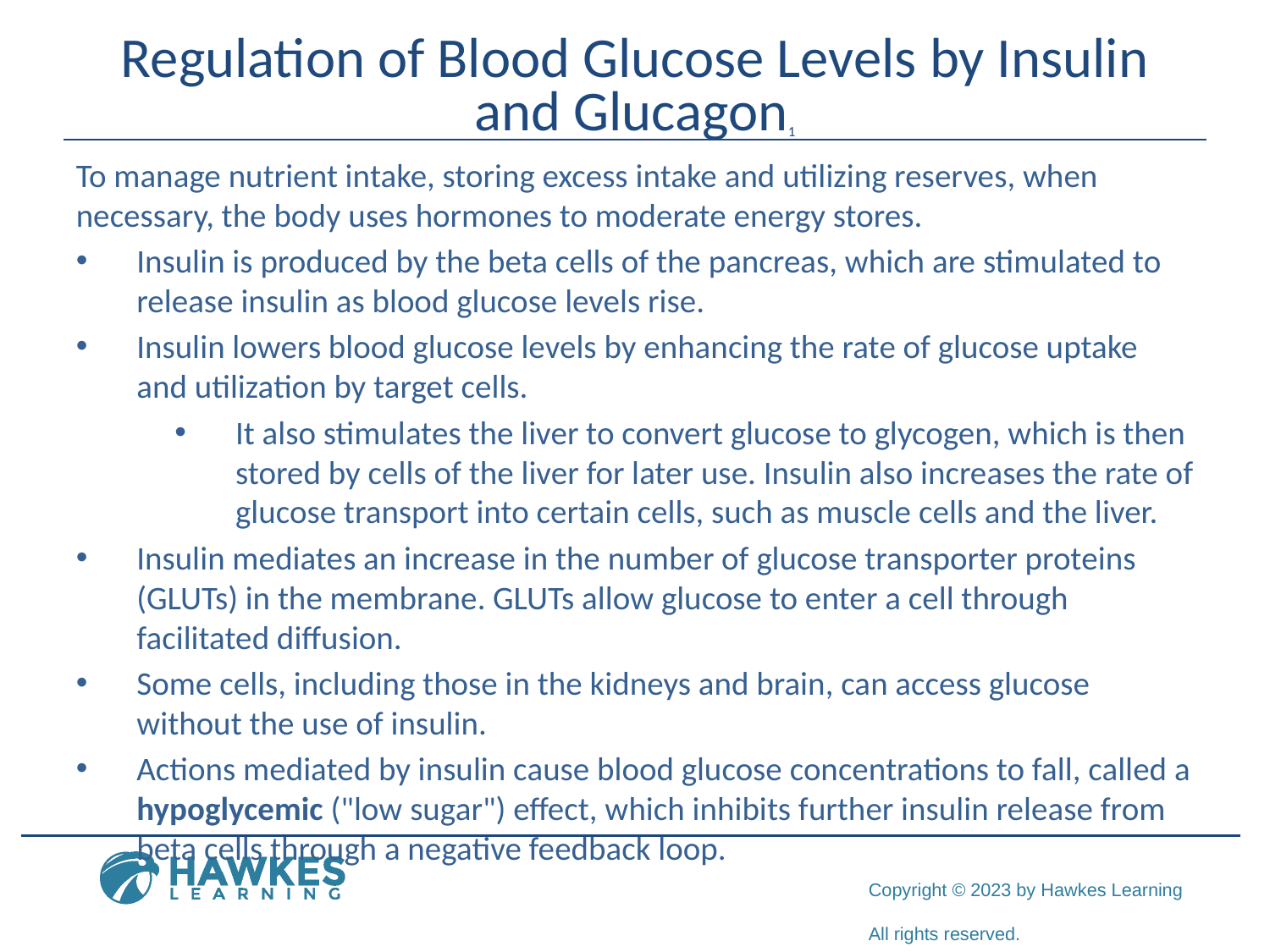

# Regulation of Blood Glucose Levels by Insulin and Glucagon1
To manage nutrient intake, storing excess intake and utilizing reserves, when necessary, the body uses hormones to moderate energy stores.
Insulin is produced by the beta cells of the pancreas, which are stimulated to release insulin as blood glucose levels rise.
Insulin lowers blood glucose levels by enhancing the rate of glucose uptake and utilization by target cells.
It also stimulates the liver to convert glucose to glycogen, which is then stored by cells of the liver for later use. Insulin also increases the rate of glucose transport into certain cells, such as muscle cells and the liver.
Insulin mediates an increase in the number of glucose transporter proteins (GLUTs) in the membrane. GLUTs allow glucose to enter a cell through facilitated diffusion.
Some cells, including those in the kidneys and brain, can access glucose without the use of insulin.
Actions mediated by insulin cause blood glucose concentrations to fall, called a hypoglycemic ("low sugar") effect, which inhibits further insulin release from beta cells through a negative feedback loop.